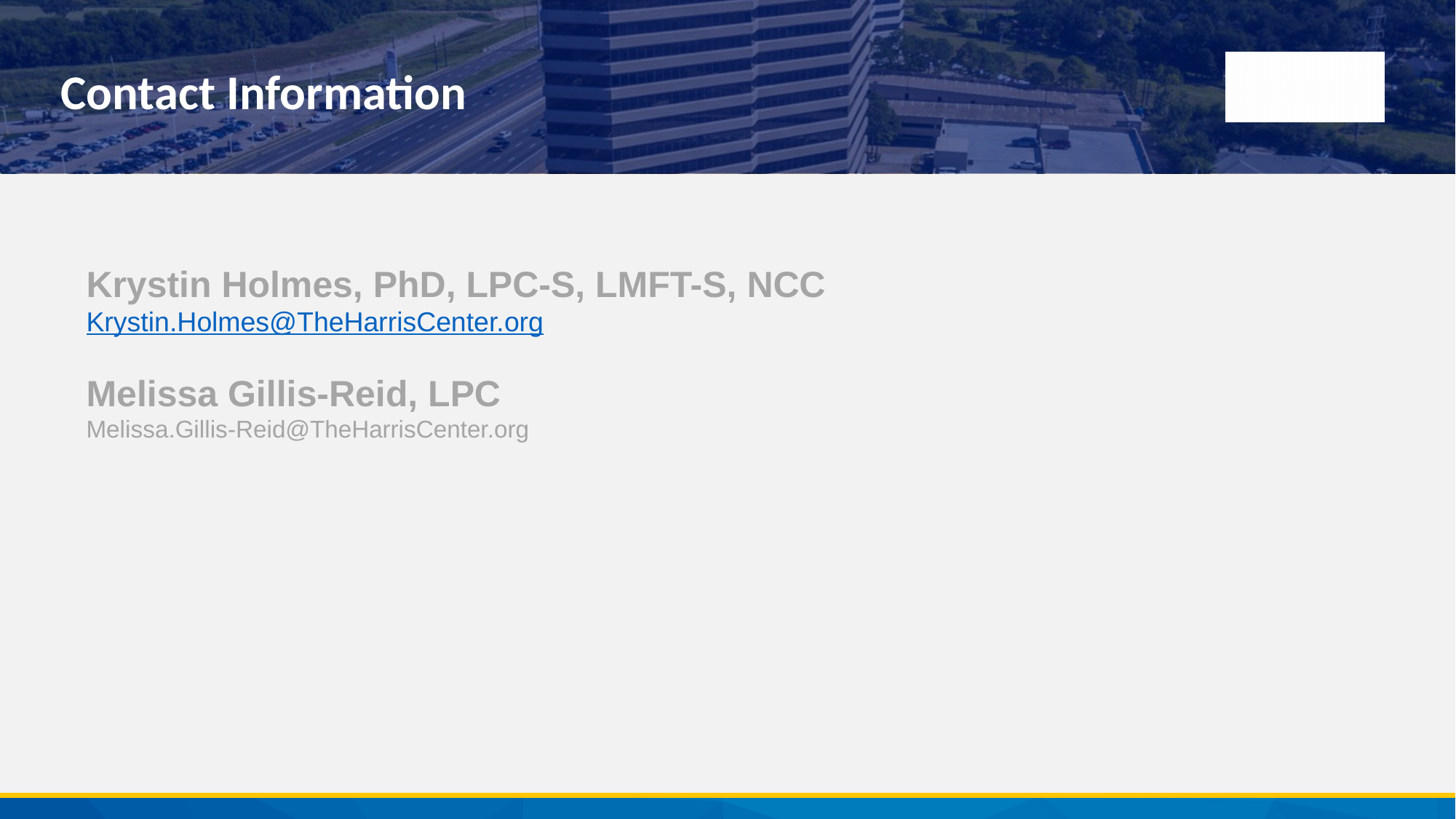

# Contact Information
Krystin Holmes, PhD, LPC-S, LMFT-S, NCC
Krystin.Holmes@TheHarrisCenter.org

Melissa Gillis-Reid, LPC
Melissa.Gillis-Reid@TheHarrisCenter.org